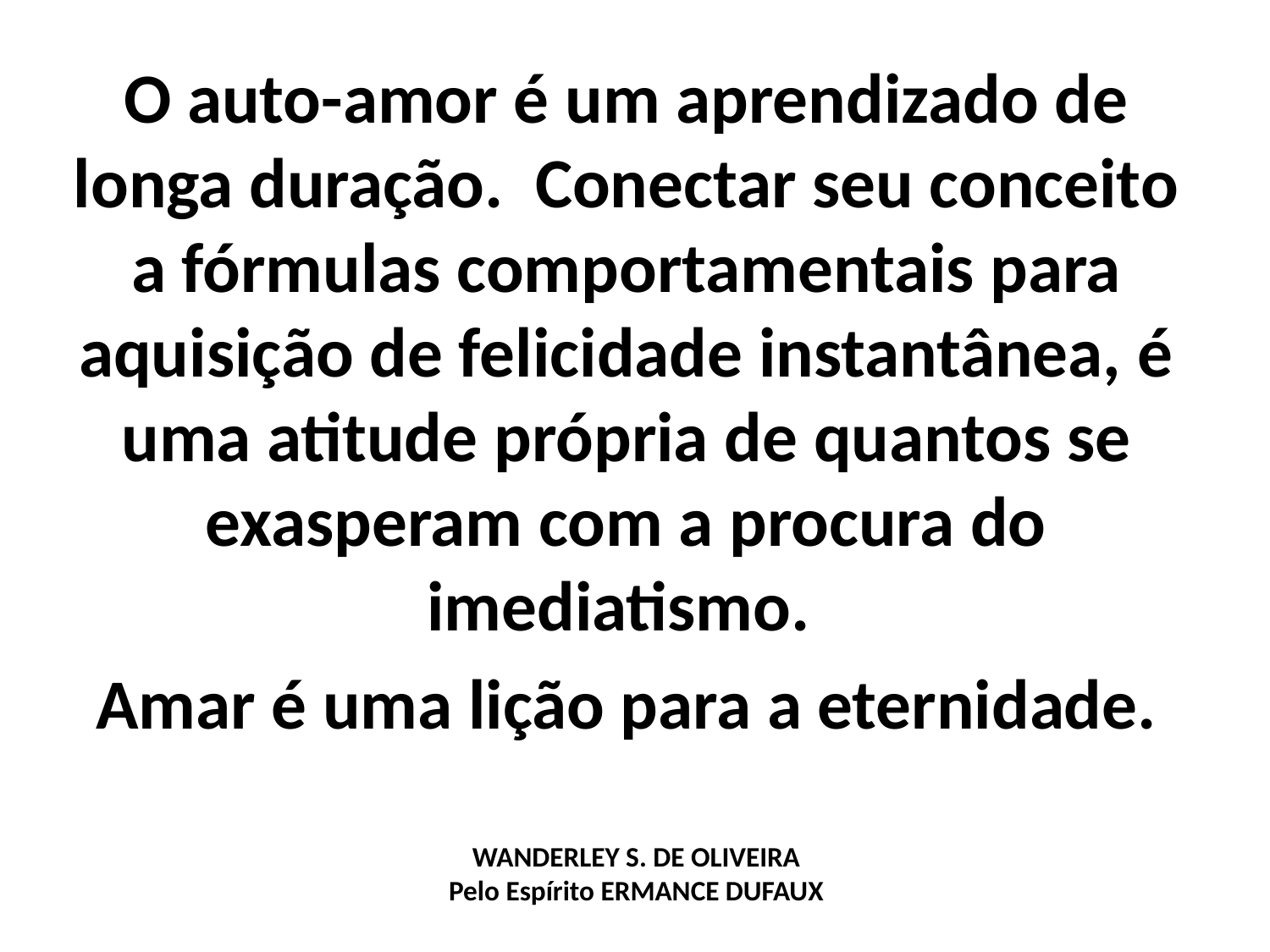

O auto-amor é um aprendizado de longa duração.  Conectar seu conceito a fórmulas comportamentais para aquisição de felicidade instantânea, é uma atitude própria de quantos se exasperam com a procura do imediatismo.
Amar é uma lição para a eternidade.
# WANDERLEY S. DE OLIVEIRA Pelo Espírito ERMANCE DUFAUX